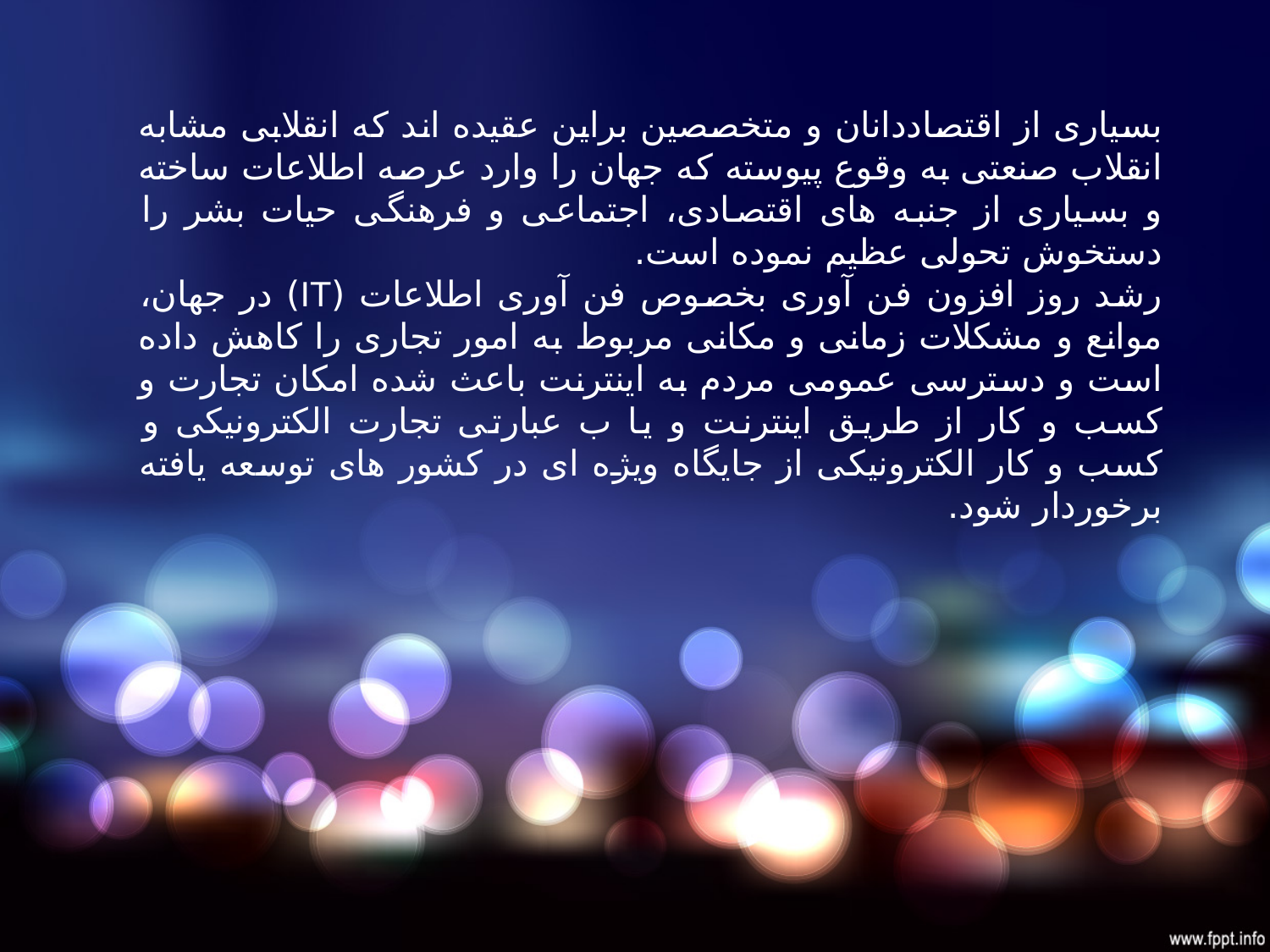

بسیاری از اقتصاددانان و متخصصین براین عقیده اند که انقلابی مشابه انقلاب صنعتی به وقوع پیوسته که جهان را وارد عرصه اطلاعات ساخته و بسیاری از جنبه های اقتصادی، اجتماعی و فرهنگی حیات بشر را دستخوش تحولی عظیم نموده است.
رشد روز افزون فن آوری بخصوص فن آوری اطلاعات (IT) در جهان، موانع و مشکلات زمانی و مکانی مربوط به امور تجاری را کاهش داده است و دسترسی عمومی مردم به اینترنت باعث شده امکان تجارت و کسب و کار از طریق اینترنت و یا ب عبارتی تجارت الکترونیکی و کسب و کار الکترونیکی از جایگاه ویژه ای در کشور های توسعه یافته برخوردار شود.